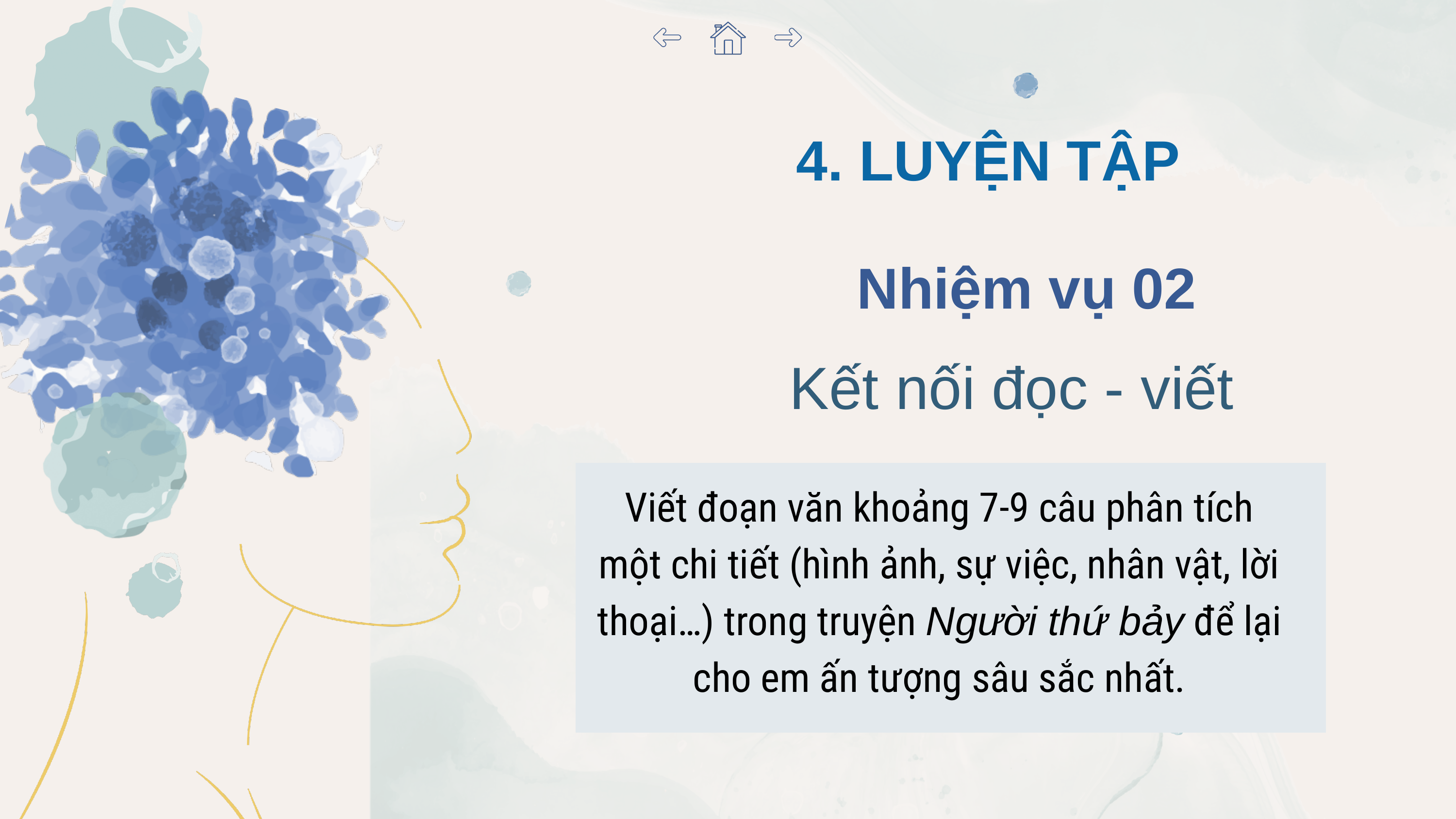

4. LUYỆN TẬP

Nhiệm vụ 02

Kết nối đọc - viết

Viết đoạn văn khoảng 7-9 câu phân tích một chi tiết (hình ảnh, sự việc, nhân vật, lời thoại…) trong truyện Người thứ bảy để lại cho em ấn tượng sâu sắc nhất.